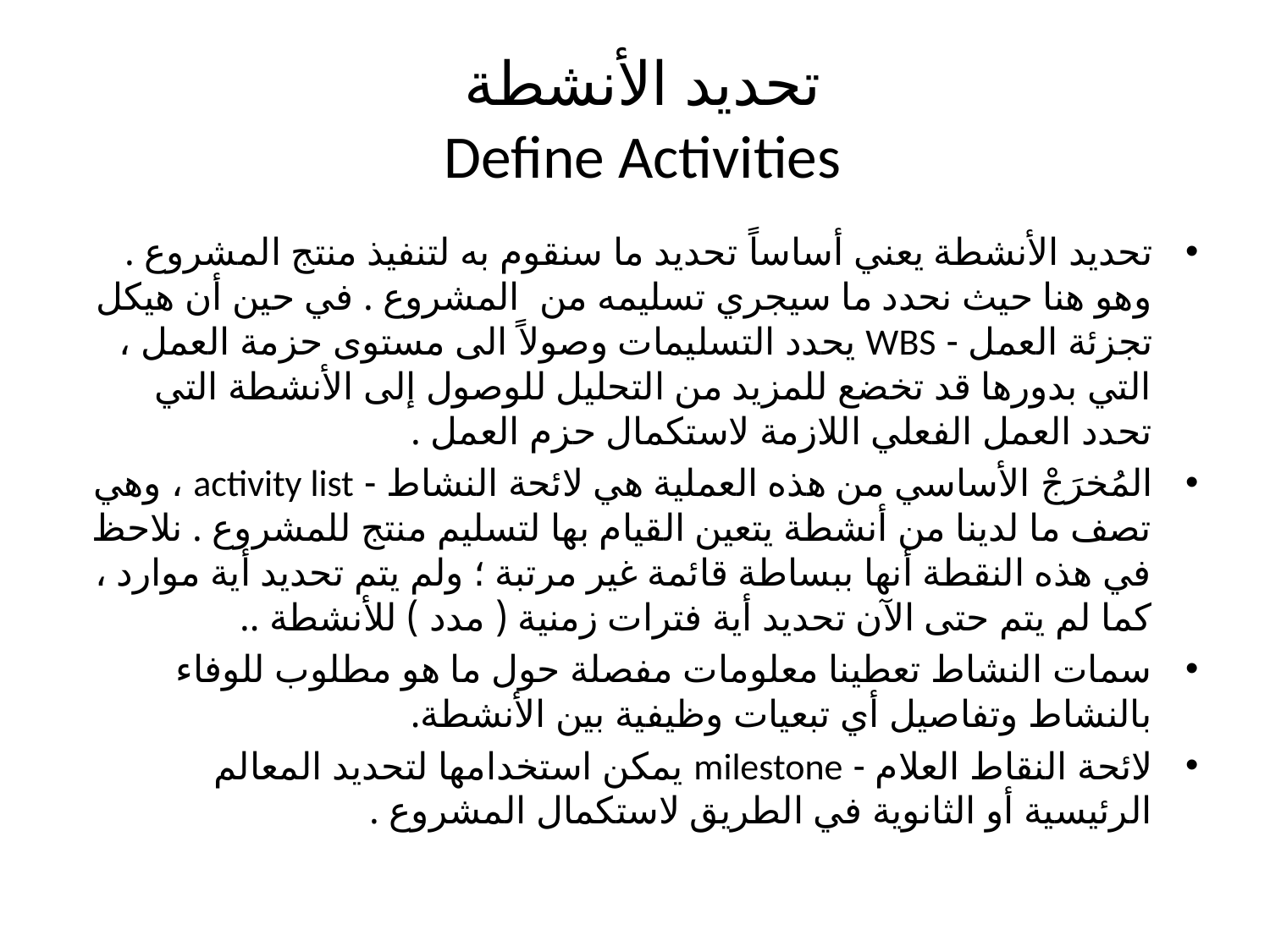

# تحديد الأنشطة Define Activities
تحديد الأنشطة يعني أساساً تحديد ما سنقوم به لتنفيذ منتج المشروع . وهو هنا حيث نحدد ما سيجري تسليمه من  المشروع . في حين أن هيكل تجزئة العمل - WBS يحدد التسليمات وصولاً الى مستوى حزمة العمل ، التي بدورها قد تخضع للمزيد من التحليل للوصول إلى الأنشطة التي تحدد العمل الفعلي اللازمة لاستكمال حزم العمل .
المُخرَجْ الأساسي من هذه العملية هي لائحة النشاط - activity list ، وهي تصف ما لدينا من أنشطة يتعين القيام بها لتسليم منتج للمشروع . نلاحظ في هذه النقطة أنها ببساطة قائمة غير مرتبة ؛ ولم يتم تحديد أية موارد ، كما لم يتم حتى الآن تحديد أية فترات زمنية ( مدد ) للأنشطة ..
سمات النشاط تعطينا معلومات مفصلة حول ما هو مطلوب للوفاء بالنشاط وتفاصيل أي تبعيات وظيفية بين الأنشطة.
لائحة النقاط العلام - milestone يمكن استخدامها لتحديد المعالم الرئيسية أو الثانوية في الطريق لاستكمال المشروع .